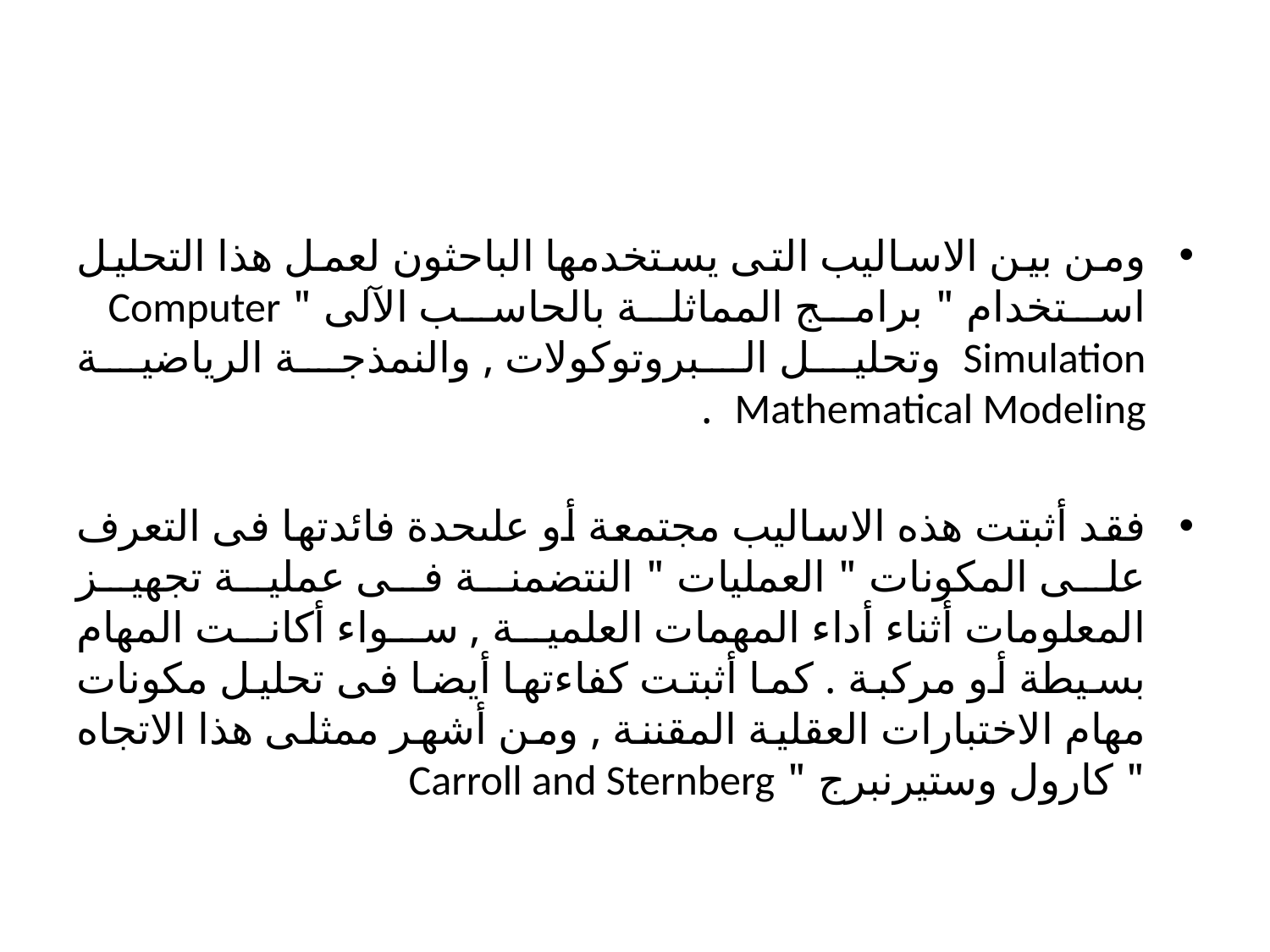

#
ومن بين الاساليب التى يستخدمها الباحثون لعمل هذا التحليل استخدام " برامج المماثلة بالحاسب الآلى " Computer Simulation  وتحليل البروتوكولات , والنمذجة الرياضية Mathematical Modeling  .

فقد أثبتت هذه الاساليب مجتمعة أو علىحدة فائدتها فى التعرف على المكونات " العمليات " النتضمنة فى عملية تجهيز المعلومات أثناء أداء المهمات العلمية , سواء أكانت المهام بسيطة أو مركبة . كما أثبتت كفاءتها أيضا فى تحليل مكونات مهام الاختبارات العقلية المقننة , ومن أشهر ممثلى هذا الاتجاه " كارول وستيرنبرج " Carroll and Sternberg